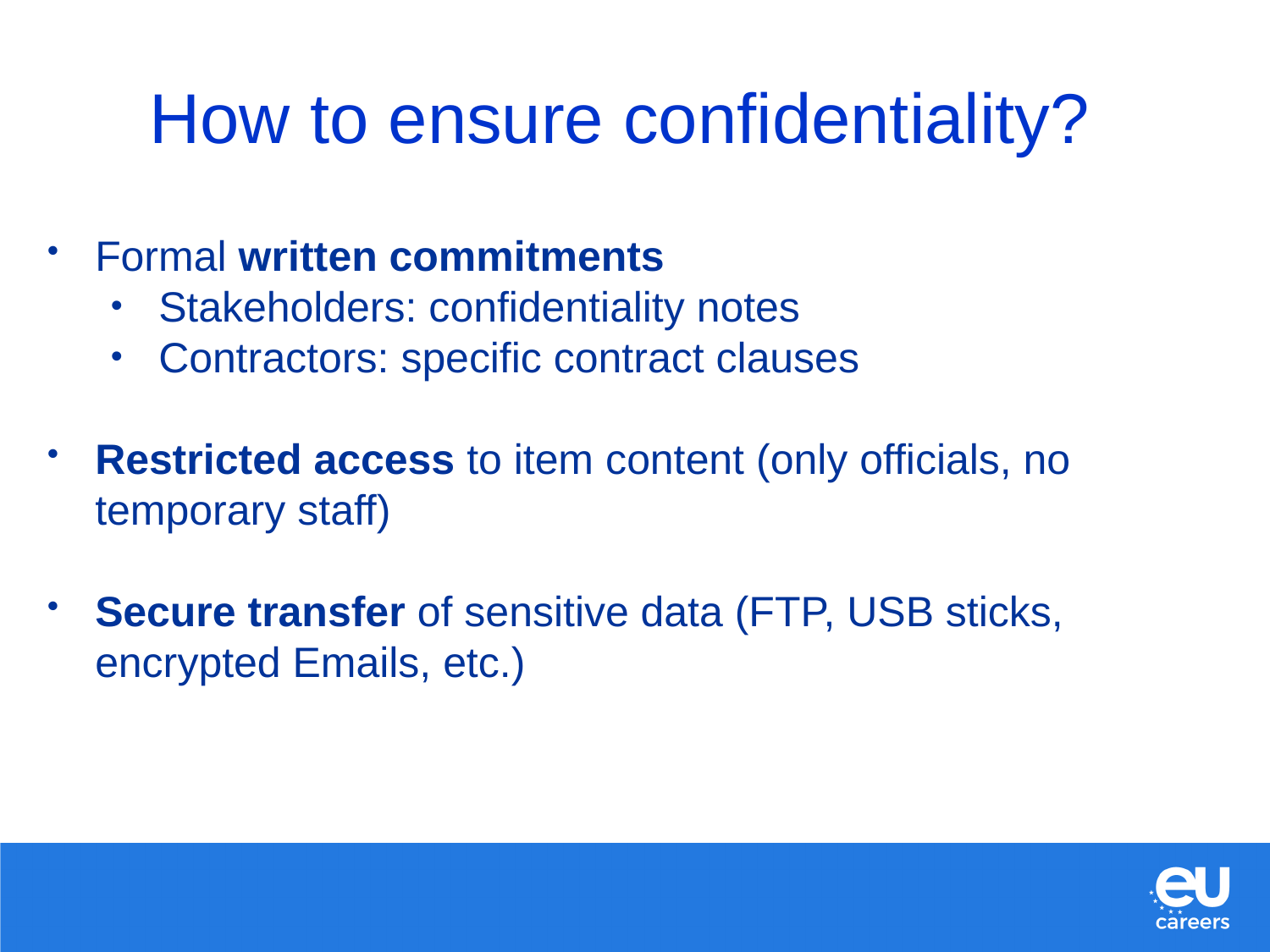

How to ensure confidentiality?
Formal written commitments
Stakeholders: confidentiality notes
Contractors: specific contract clauses

Restricted access to item content (only officials, no temporary staff)

Secure transfer of sensitive data (FTP, USB sticks, encrypted Emails, etc.)